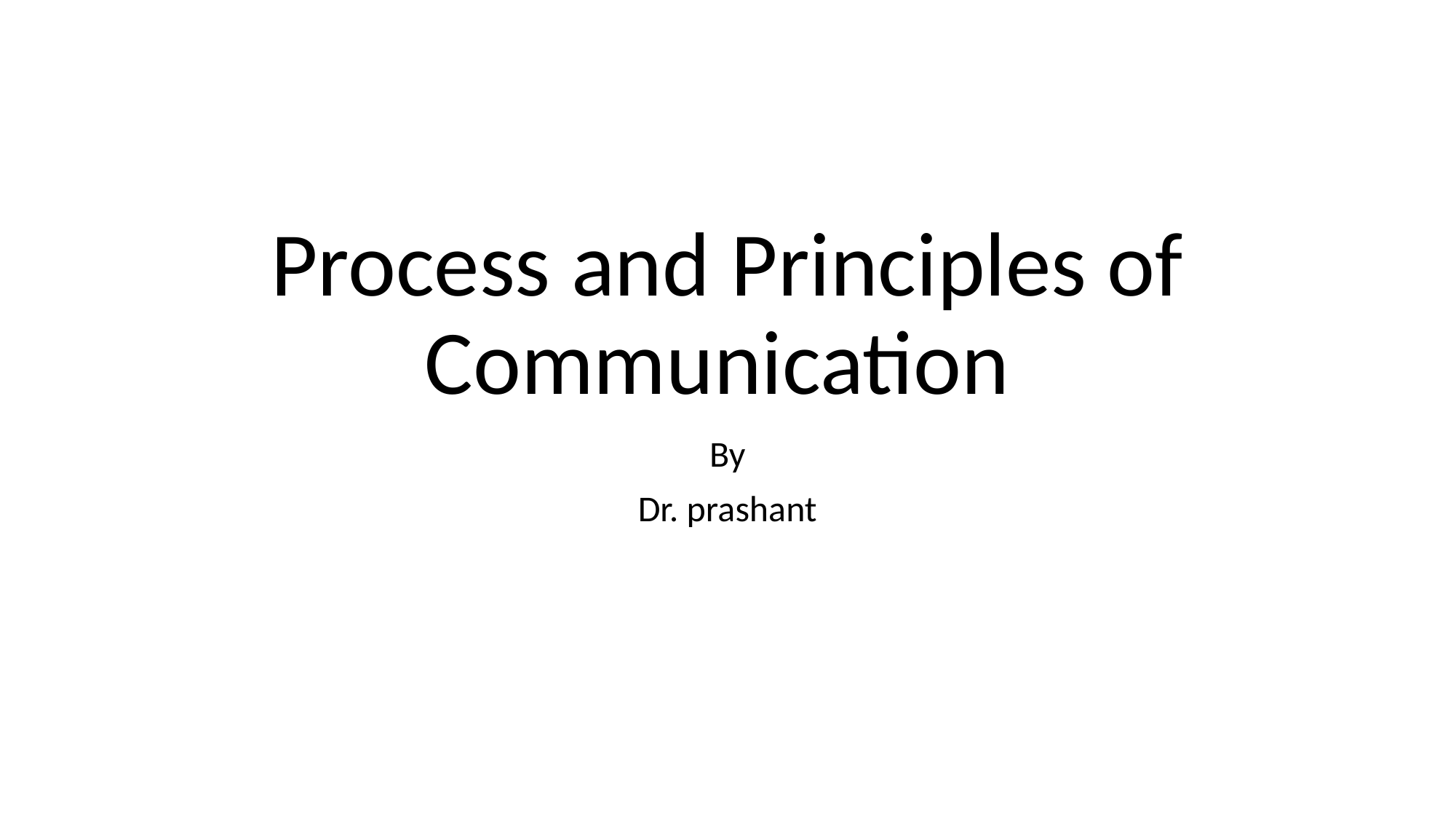

# Process and Principles of Communication
By
Dr. prashant